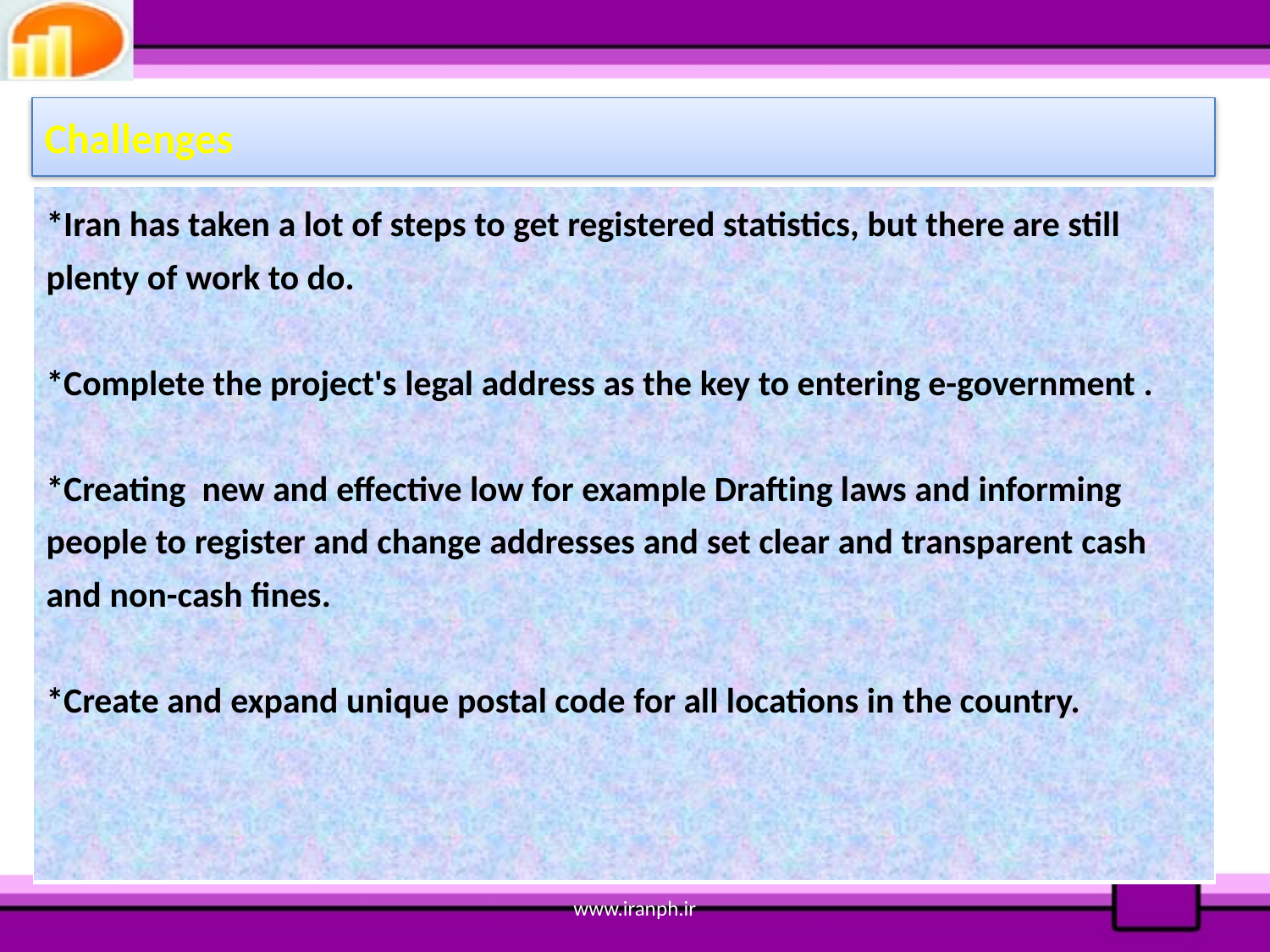

Challenges
| \*Iran has taken a lot of steps to get registered statistics, but there are still plenty of work to do. \*Complete the project's legal address as the key to entering e-government . \*Creating new and effective low for example Drafting laws and informing people to register and change addresses and set clear and transparent cash and non-cash fines. \*Create and expand unique postal code for all locations in the country. |
| --- |

www.iranph.ir